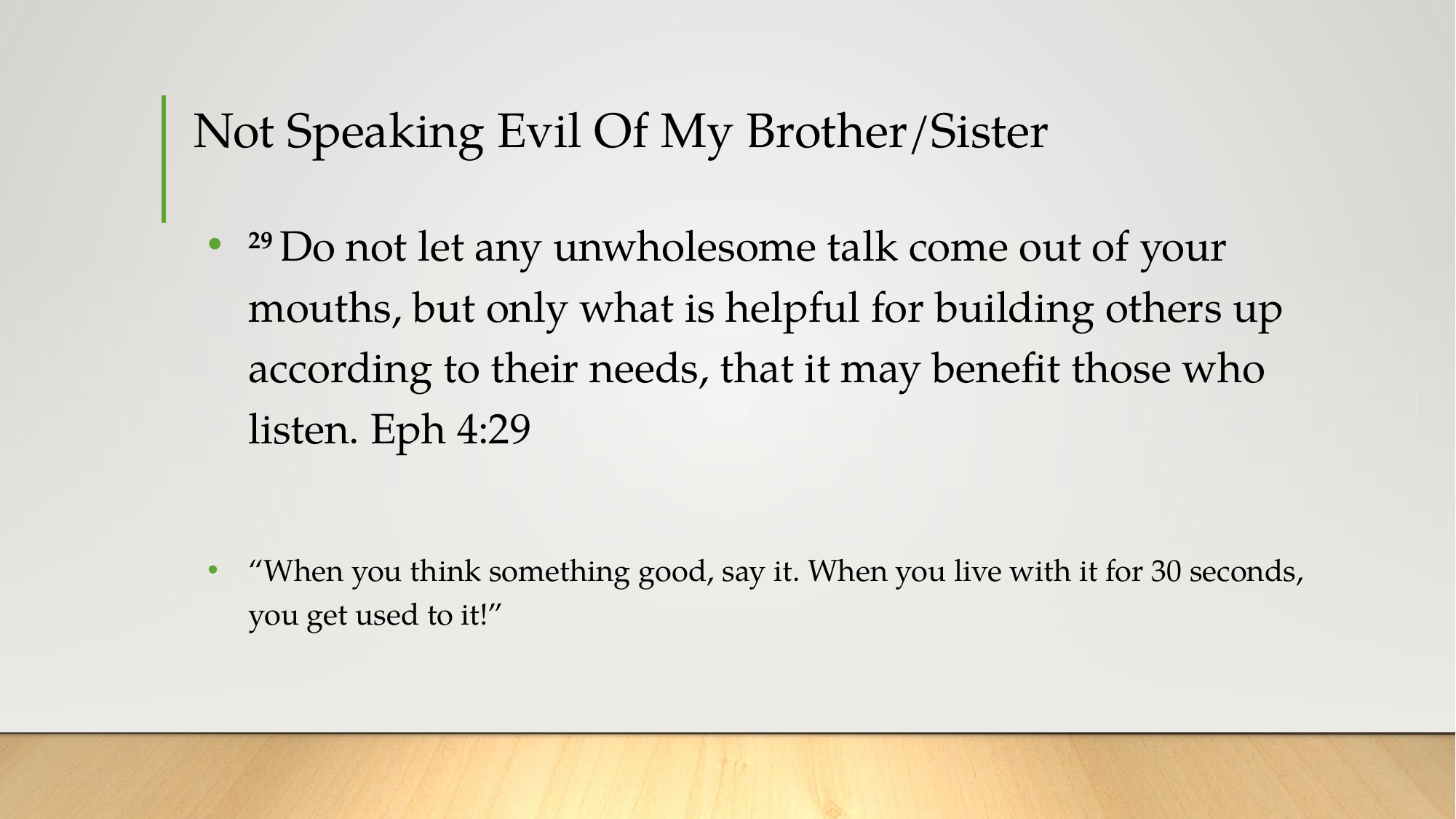

# Not Speaking Evil Of My Brother/Sister
29 Do not let any unwholesome talk come out of your mouths, but only what is helpful for building others up according to their needs, that it may benefit those who listen. Eph 4:29

“When you think something good, say it. When you live with it for 30 seconds, you get used to it!”